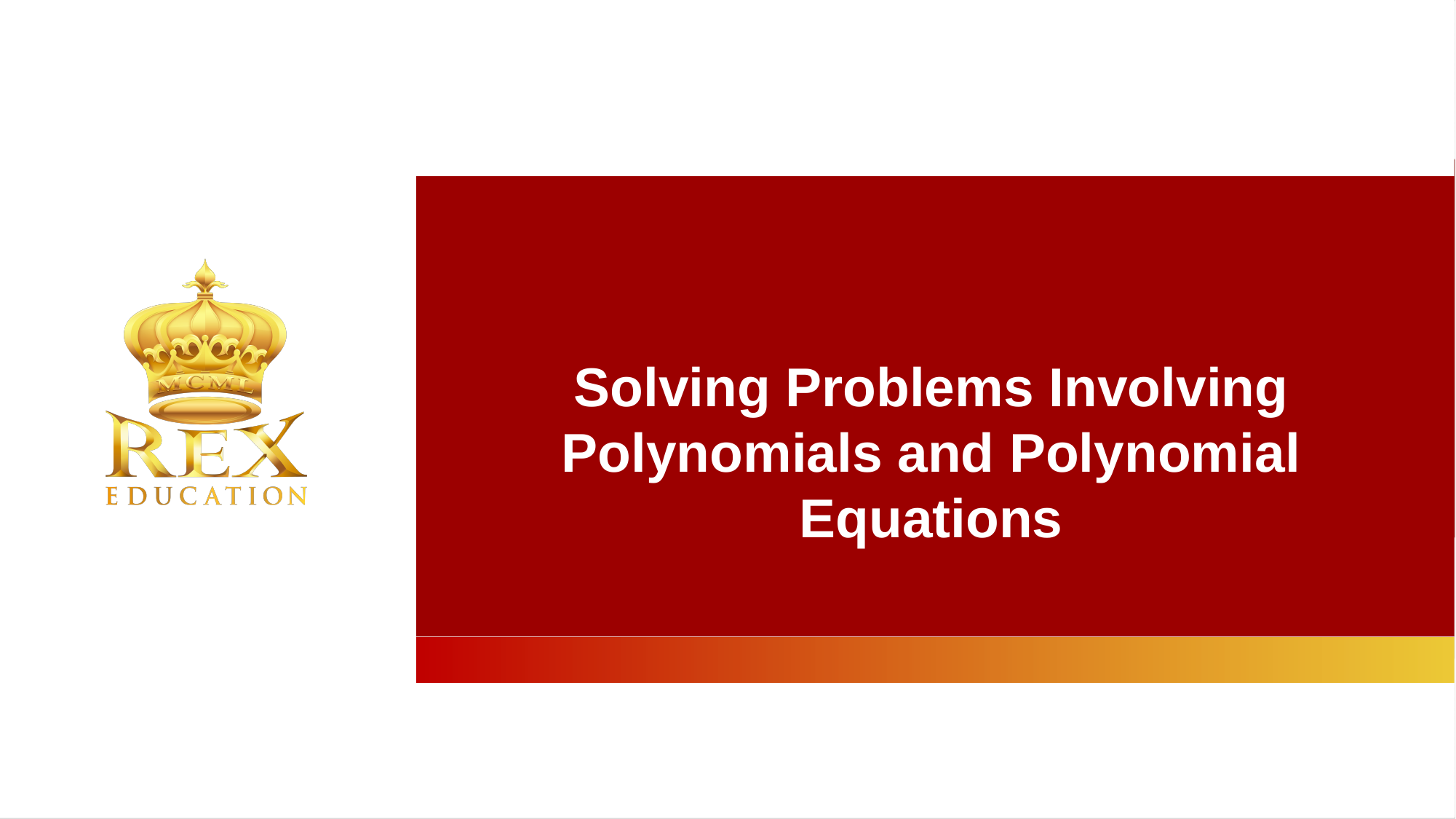

Solving Problems Involving Polynomials and Polynomial
Equations